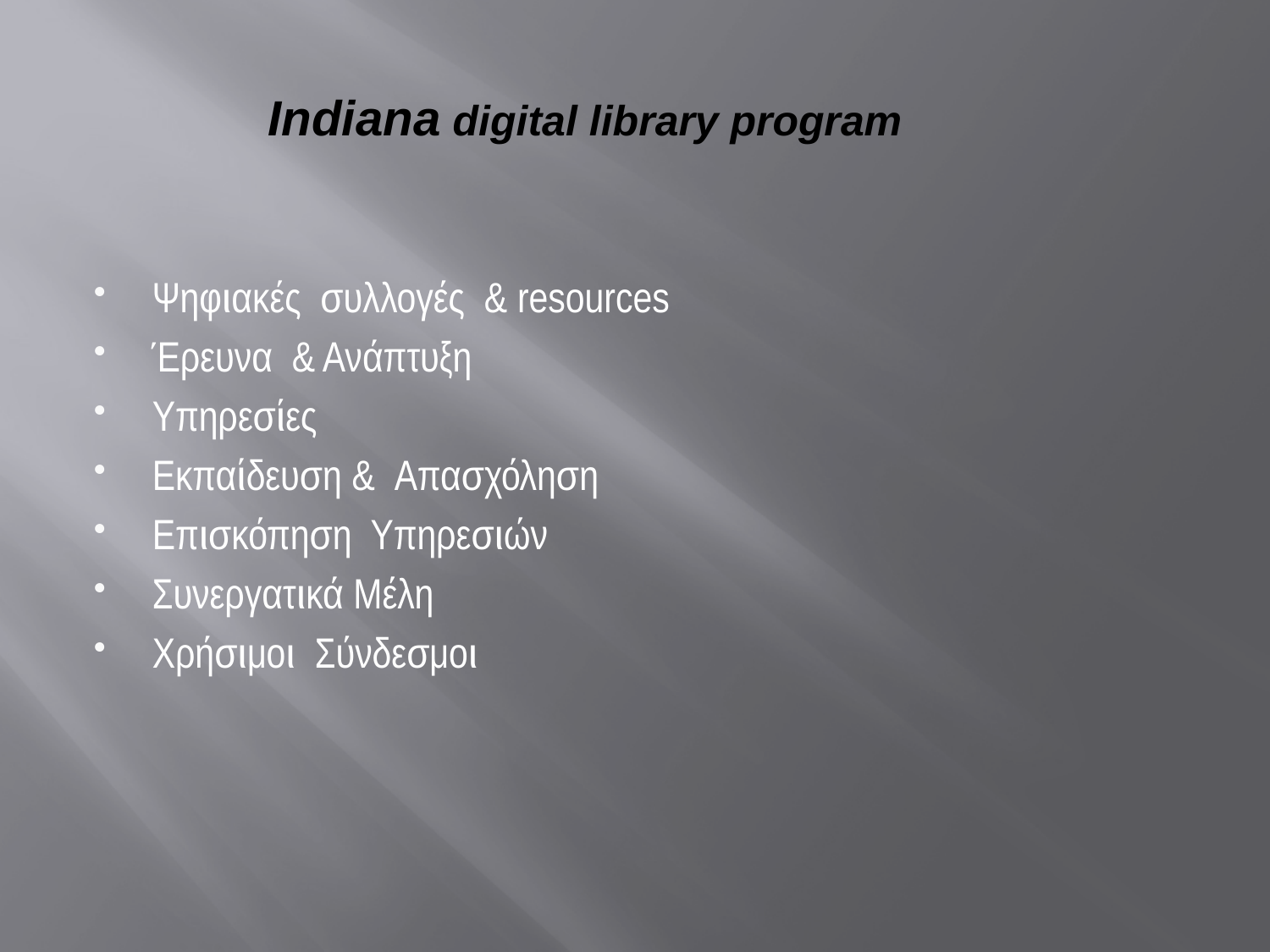

# Indiana digital library program

Ψηφιακές  συλλογές  & resources
Έρευνα  & Ανάπτυξη
Υπηρεσίες
Εκπαίδευση &  Απασχόληση
Επισκόπηση  Υπηρεσιών
Συνεργατικά Μέλη
Χρήσιμοι  Σύνδεσμοι